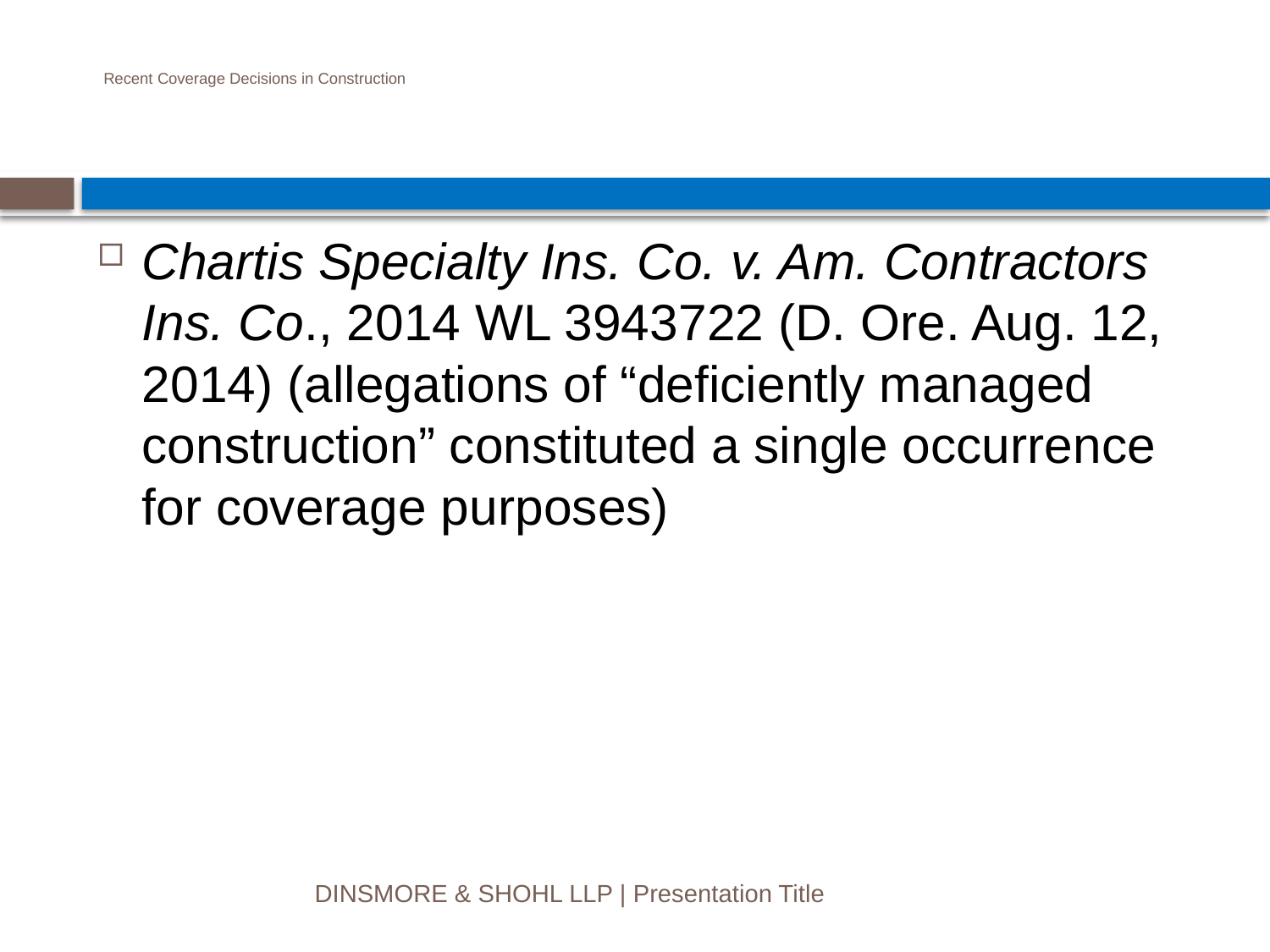

# Recent Coverage Decisions in Construction
Chartis Specialty Ins. Co. v. Am. Contractors Ins. Co., 2014 WL 3943722 (D. Ore. Aug. 12, 2014) (allegations of “deficiently managed construction” constituted a single occurrence for coverage purposes)

DINSMORE & SHOHL LLP | Presentation Title